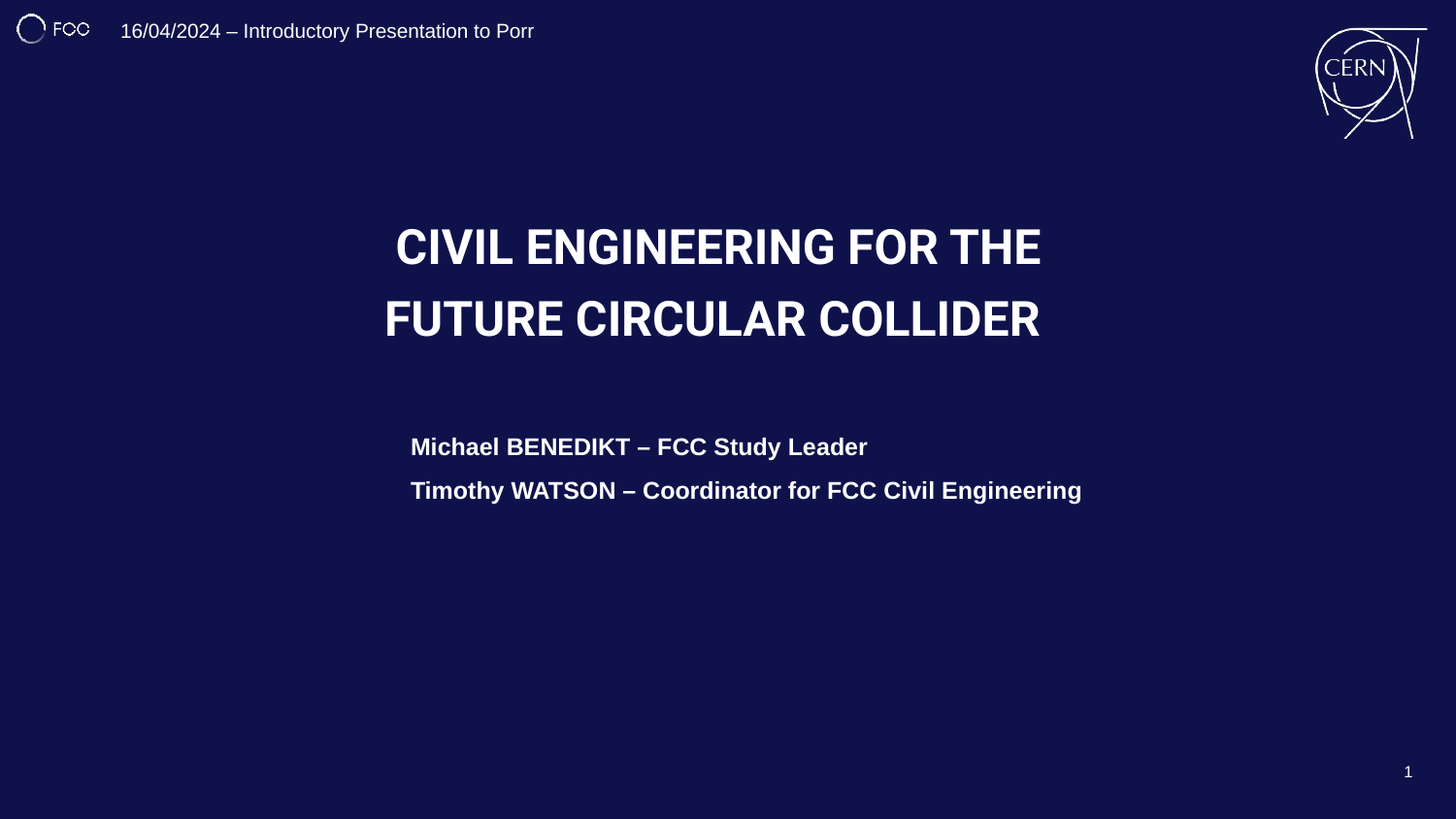

Civil engineering for the
Future Circular collider
Michael BENEDIKT – FCC Study Leader
Timothy WATSON – Coordinator for FCC Civil Engineering

1